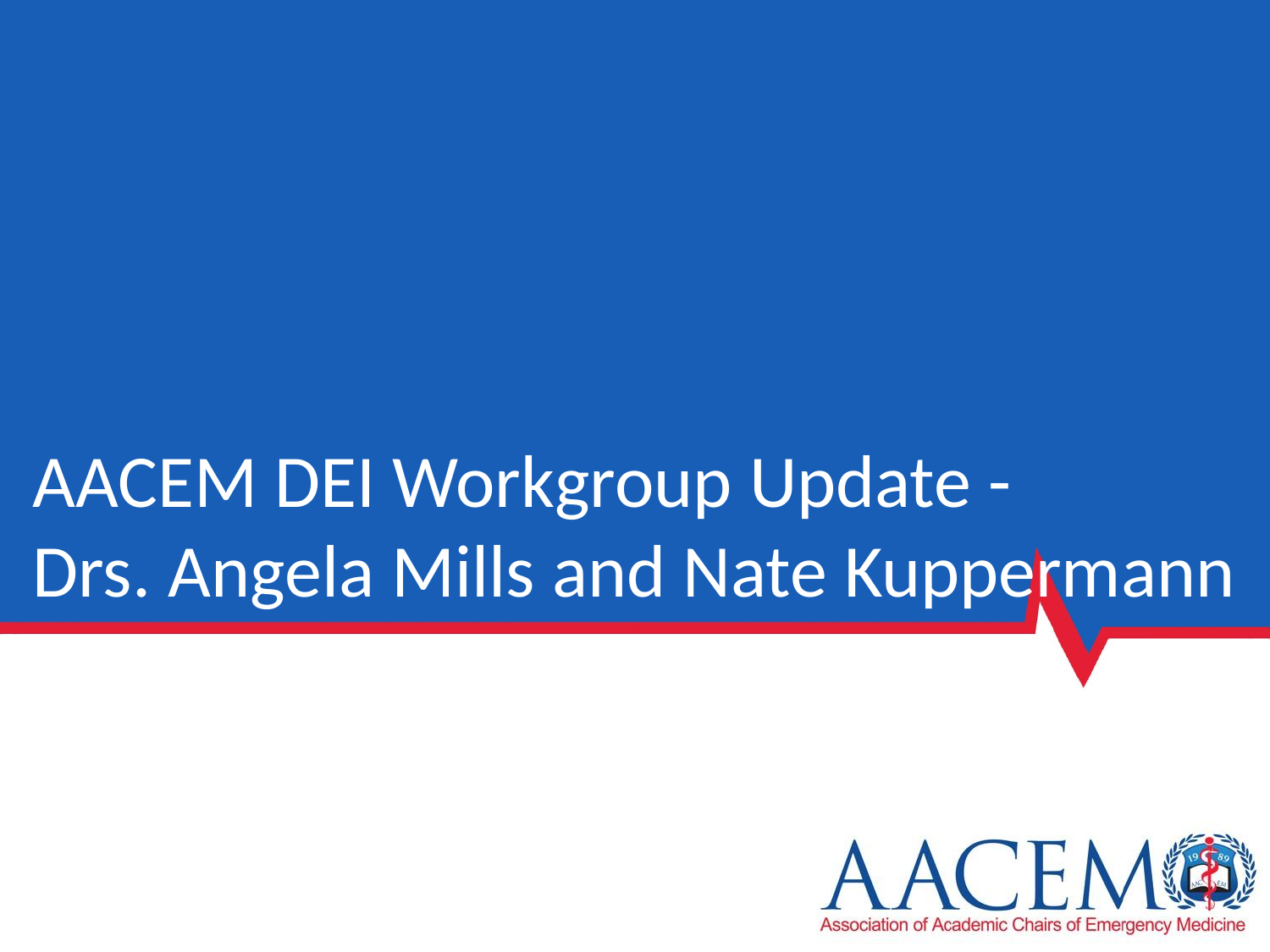

# AACEM DEI Workgroup Update -
Drs. Angela Mills and Nate Kuppermann